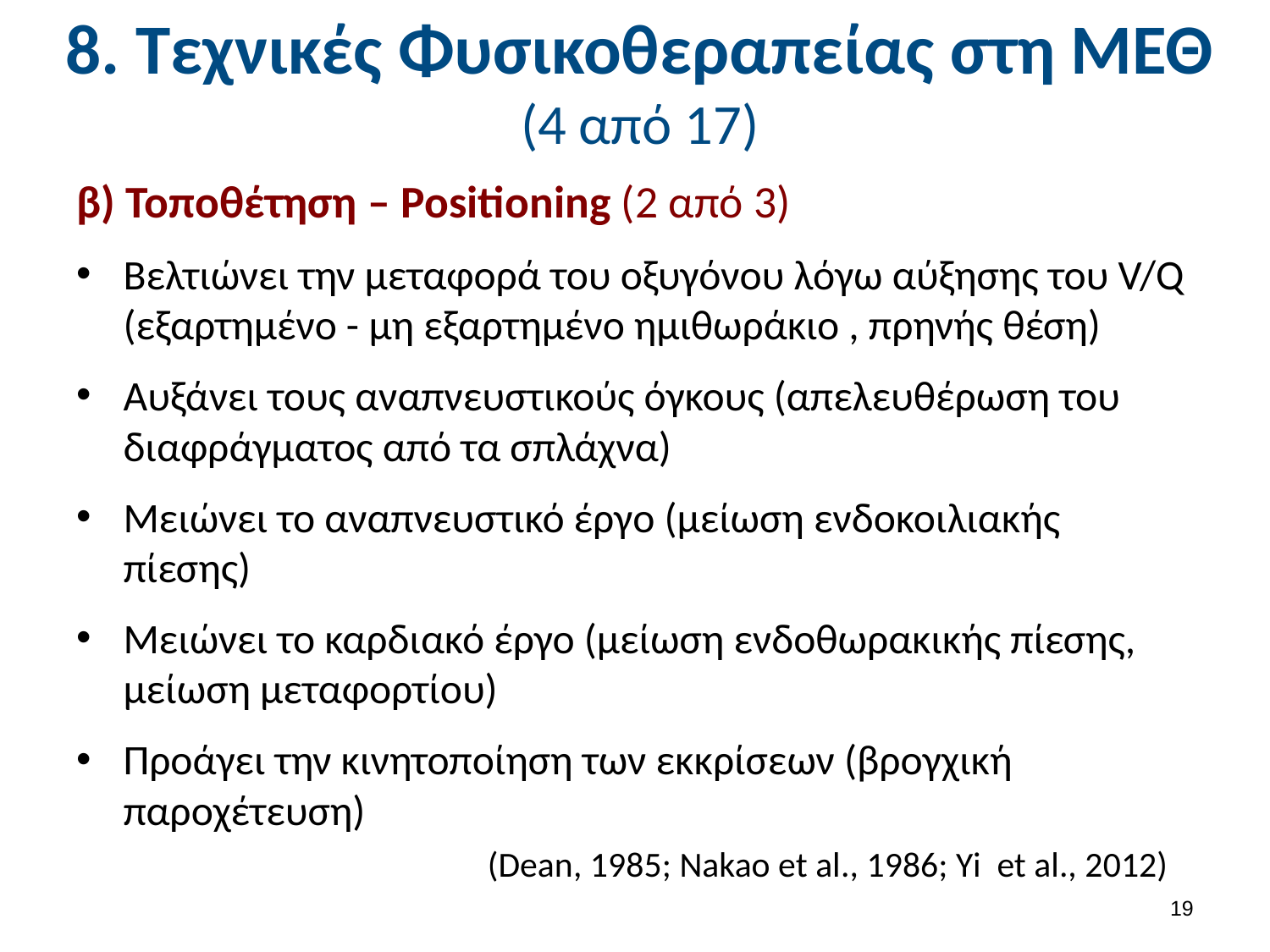

# 8. Τεχνικές Φυσικοθεραπείας στη ΜΕΘ (4 από 17)
β) Τοποθέτηση – Positioning (2 από 3)
Βελτιώνει την μεταφορά του οξυγόνου λόγω αύξησης του V/Q (εξαρτημένο - μη εξαρτημένο ημιθωράκιο , πρηνής θέση)
Αυξάνει τους αναπνευστικούς όγκους (απελευθέρωση του διαφράγματος από τα σπλάχνα)
Μειώνει το αναπνευστικό έργο (μείωση ενδοκοιλιακής πίεσης)
Μειώνει το καρδιακό έργο (μείωση ενδοθωρακικής πίεσης, μείωση μεταφορτίου)
Προάγει την κινητοποίηση των εκκρίσεων (βρογχική παροχέτευση)

(Dean, 1985; Nakao et al., 1986; Yi  et al., 2012)
19